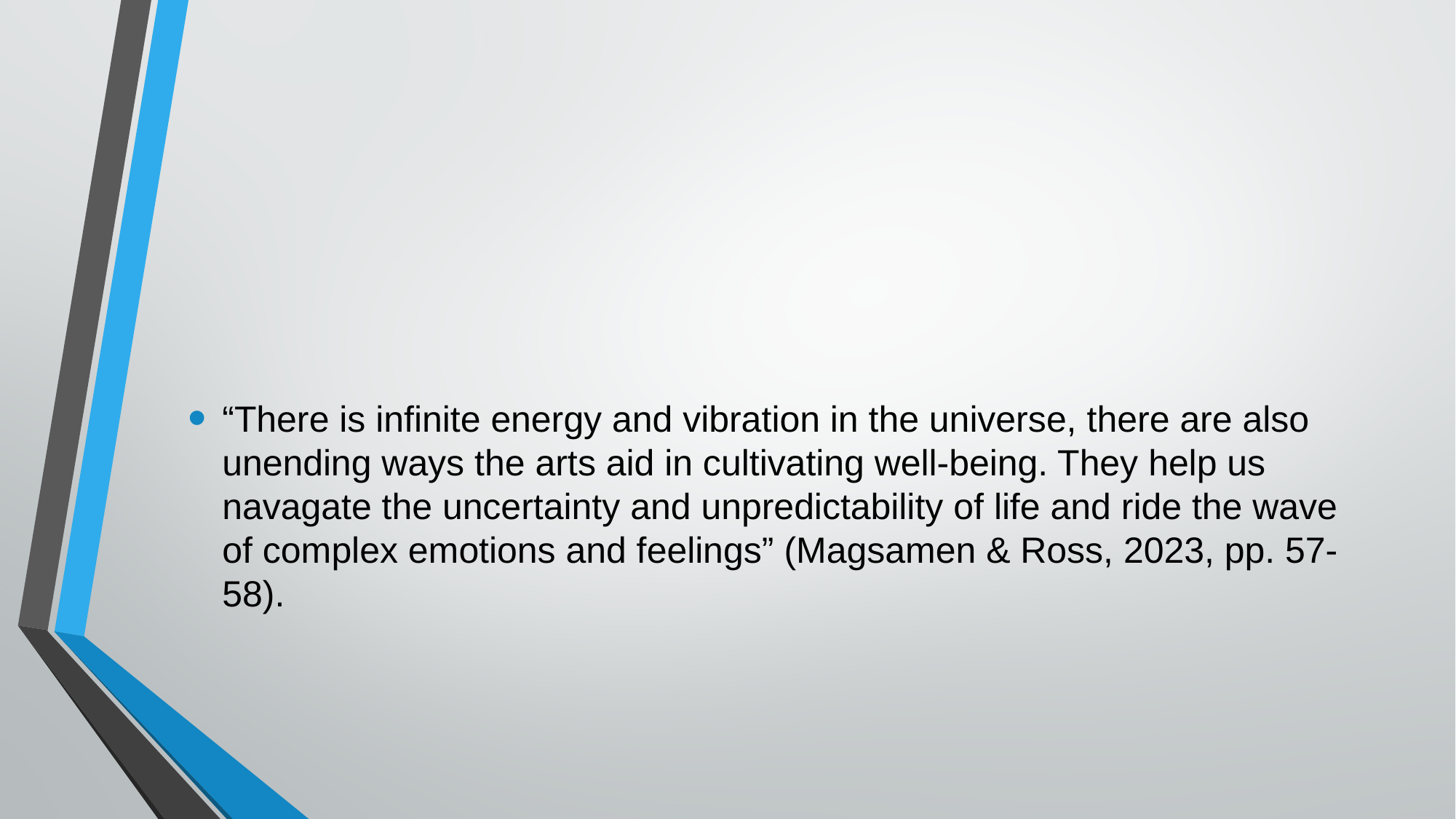

#
“There is infinite energy and vibration in the universe, there are also unending ways the arts aid in cultivating well-being. They help us navagate the uncertainty and unpredictability of life and ride the wave of complex emotions and feelings” (Magsamen & Ross, 2023, pp. 57-58).